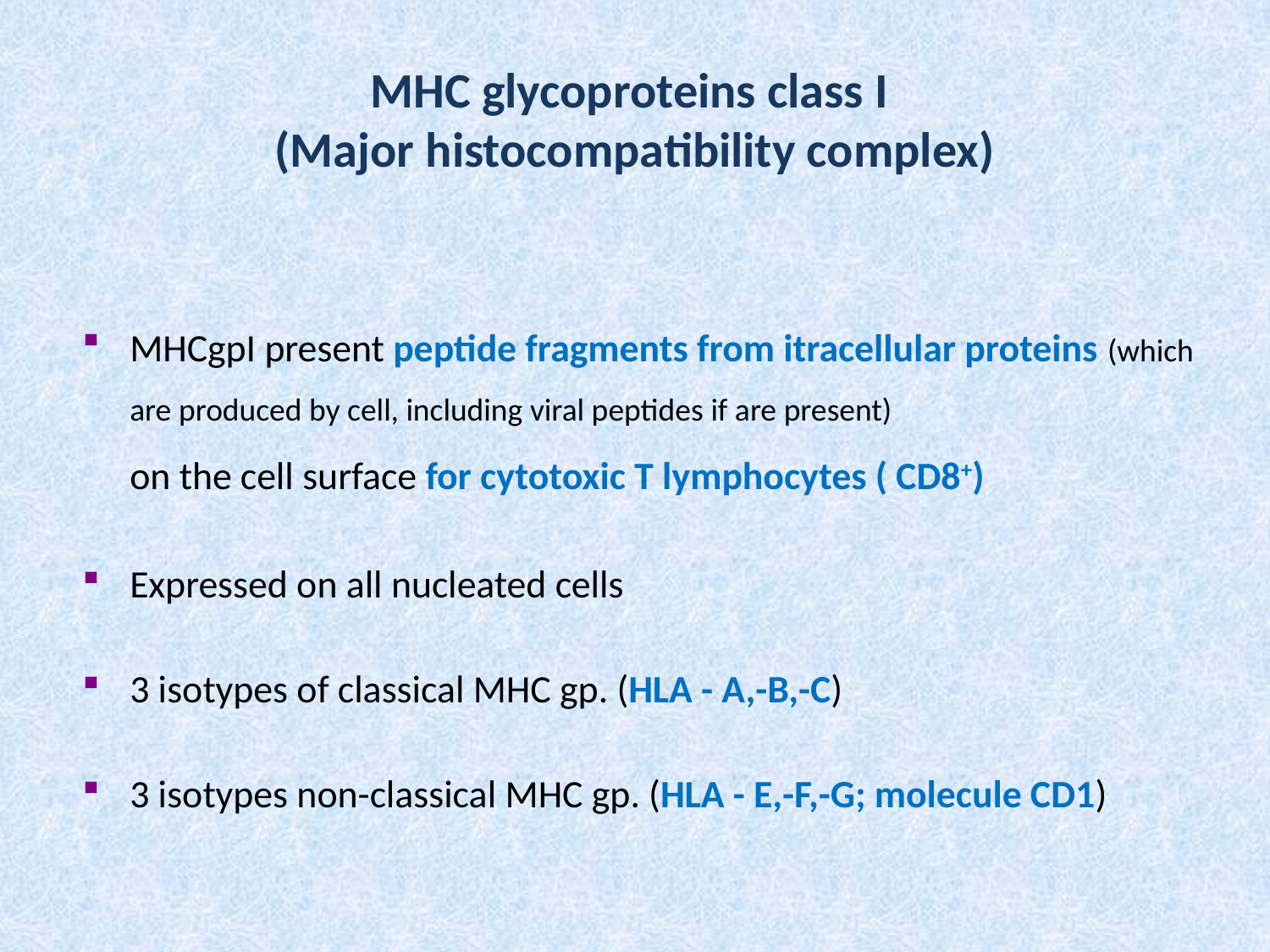

# MHC glycoproteins class I (Major histocompatibility complex)
MHCgpI present peptide fragments from itracellular proteins (which are produced by cell, including viral peptides if are present)
on the cell surface for cytotoxic T lymphocytes ( CD8+)
Expressed on all nucleated cells
3 isotypes of classical MHC gp. (HLA - A,-B,-C)
3 isotypes non-classical MHC gp. (HLA - E,-F,-G; molecule CD1)